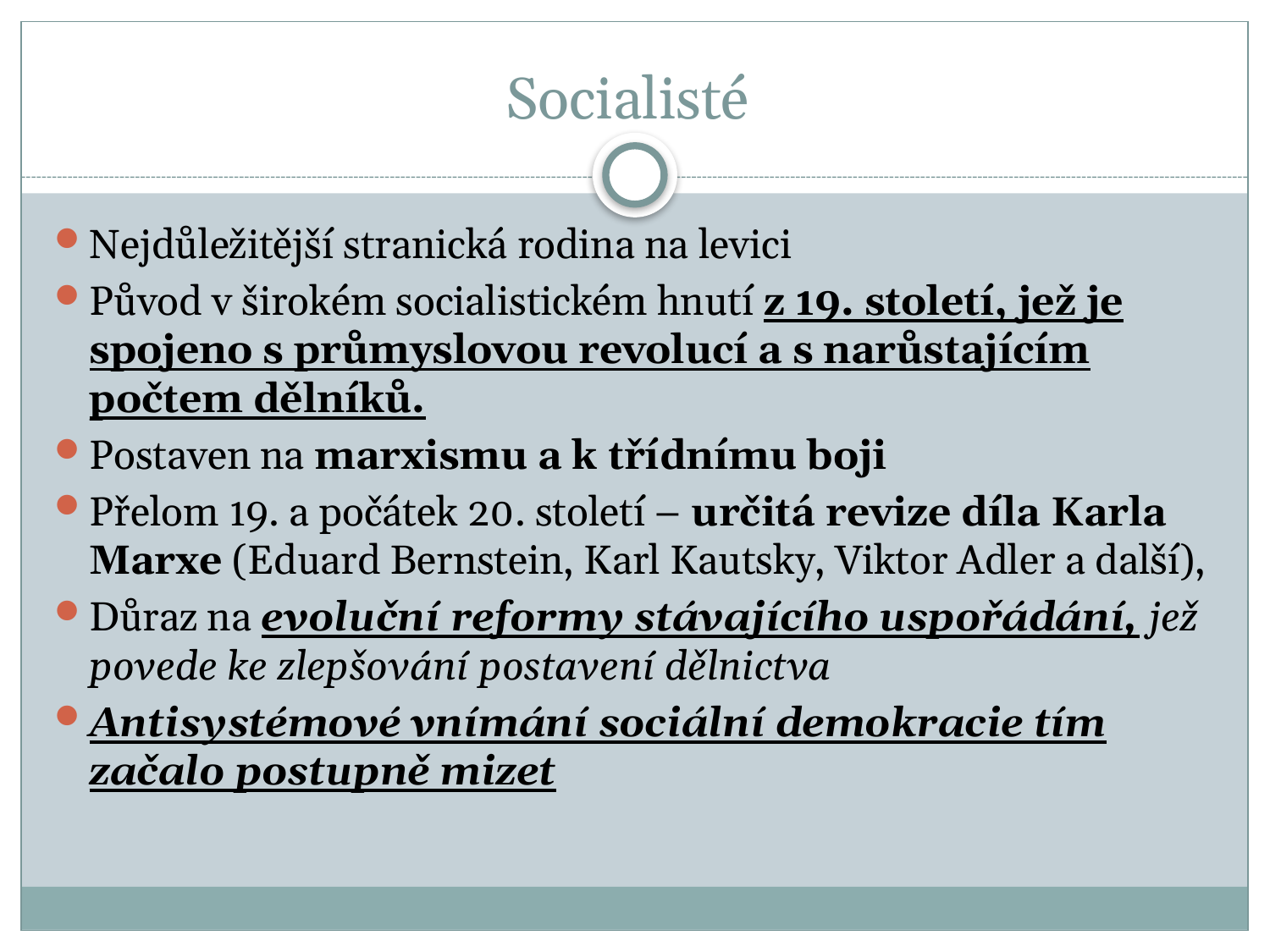

# Socialisté
Nejdůležitější stranická rodina na levici
Původ v širokém socialistickém hnutí z 19. století, jež je spojeno s průmyslovou revolucí a s narůstajícím počtem dělníků.
Postaven na marxismu a k třídnímu boji
Přelom 19. a počátek 20. století – určitá revize díla Karla Marxe (Eduard Bernstein, Karl Kautsky, Viktor Adler a další),
Důraz na evoluční reformy stávajícího uspořádání, jež povede ke zlepšování postavení dělnictva
Antisystémové vnímání sociální demokracie tím začalo postupně mizet